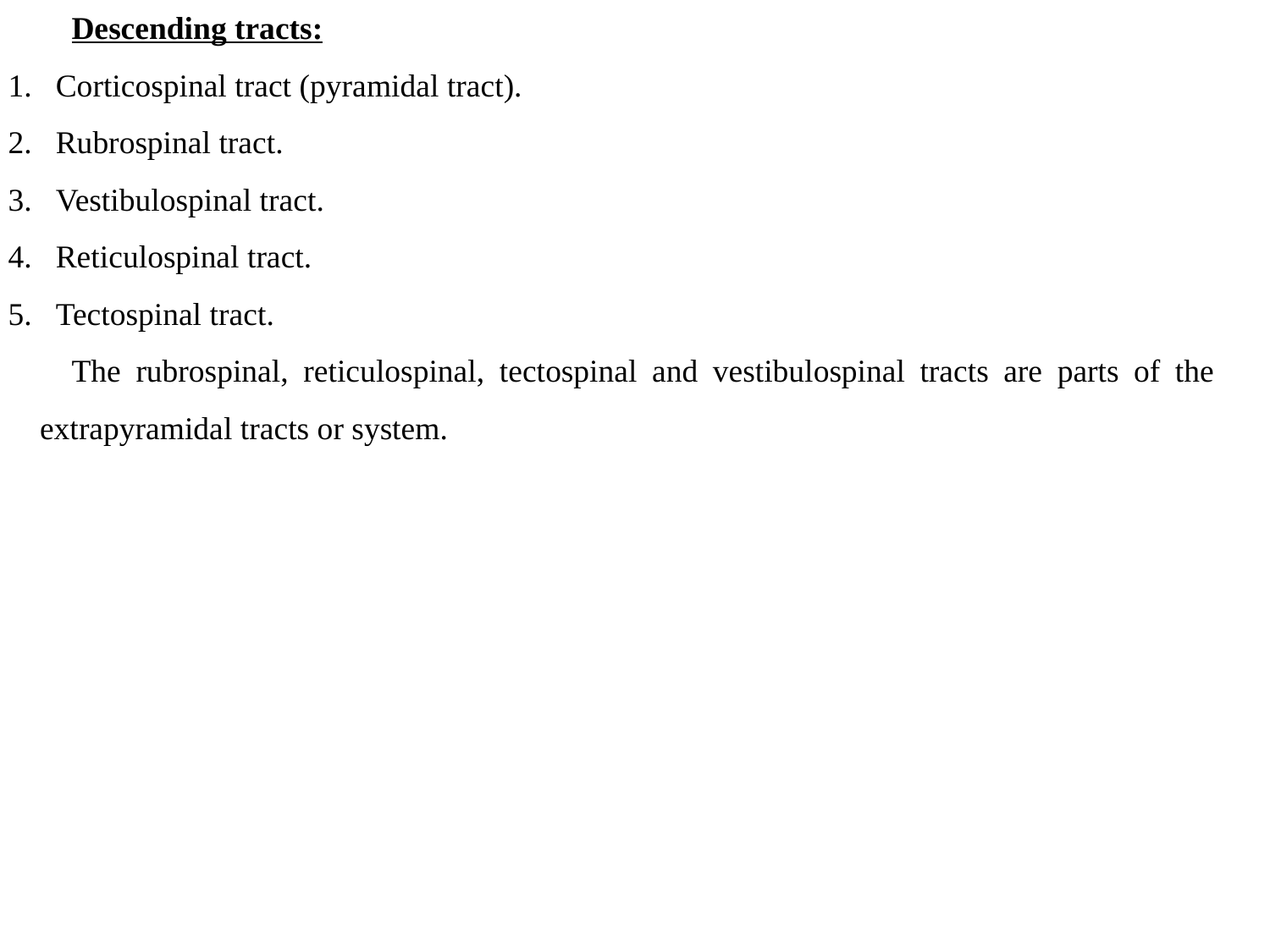

Descending tracts:
Corticospinal tract (pyramidal tract).
Rubrospinal tract.
Vestibulospinal tract.
Reticulospinal tract.
Tectospinal tract.
The rubrospinal, reticulospinal, tectospinal and vestibulospinal tracts are parts of the extrapyramidal tracts or system.